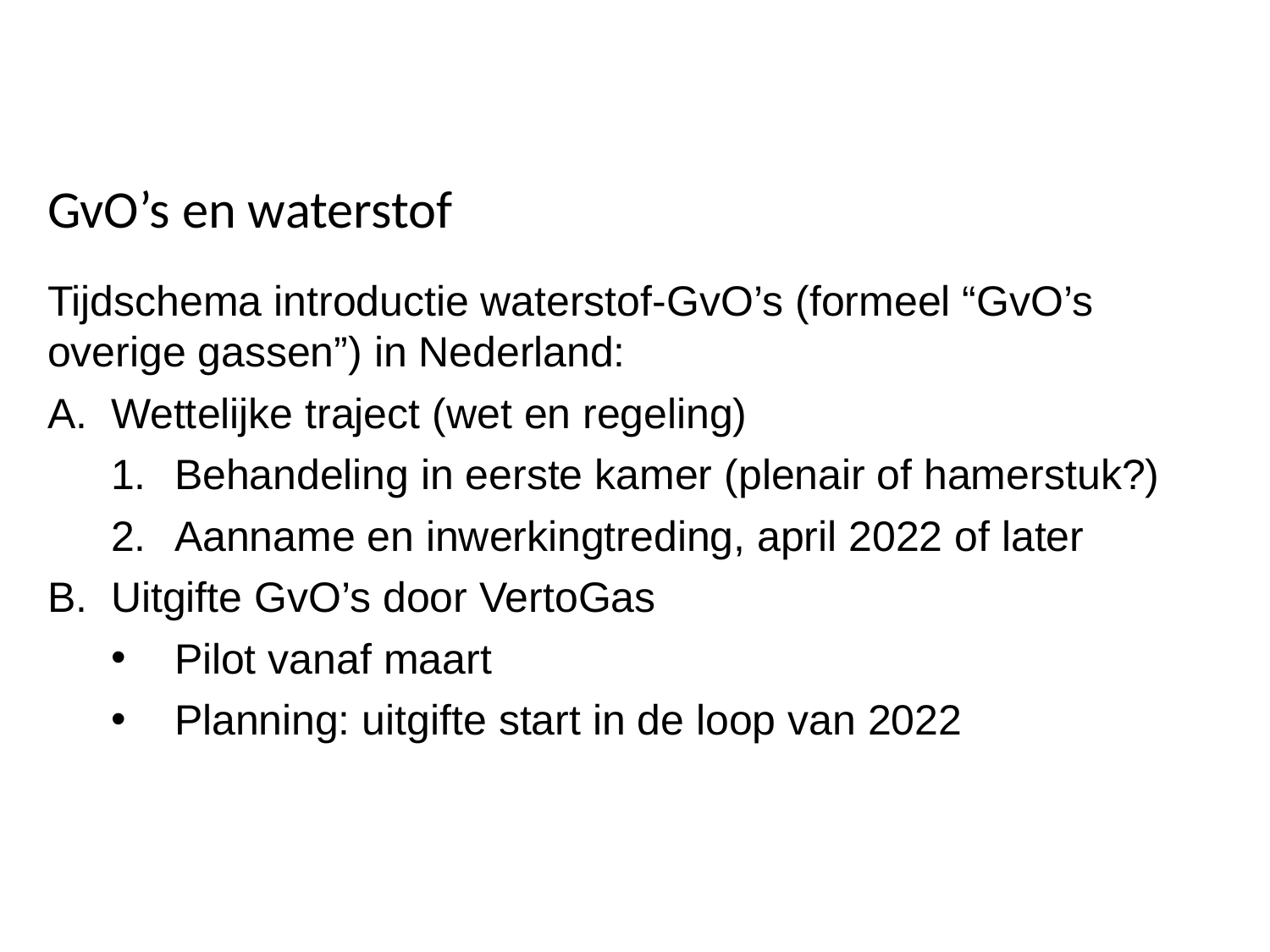

# GvO’s en waterstof
Tijdschema introductie waterstof-GvO’s (formeel “GvO’s overige gassen”) in Nederland:
Wettelijke traject (wet en regeling)
Behandeling in eerste kamer (plenair of hamerstuk?)
Aanname en inwerkingtreding, april 2022 of later
Uitgifte GvO’s door VertoGas
Pilot vanaf maart
Planning: uitgifte start in de loop van 2022
15